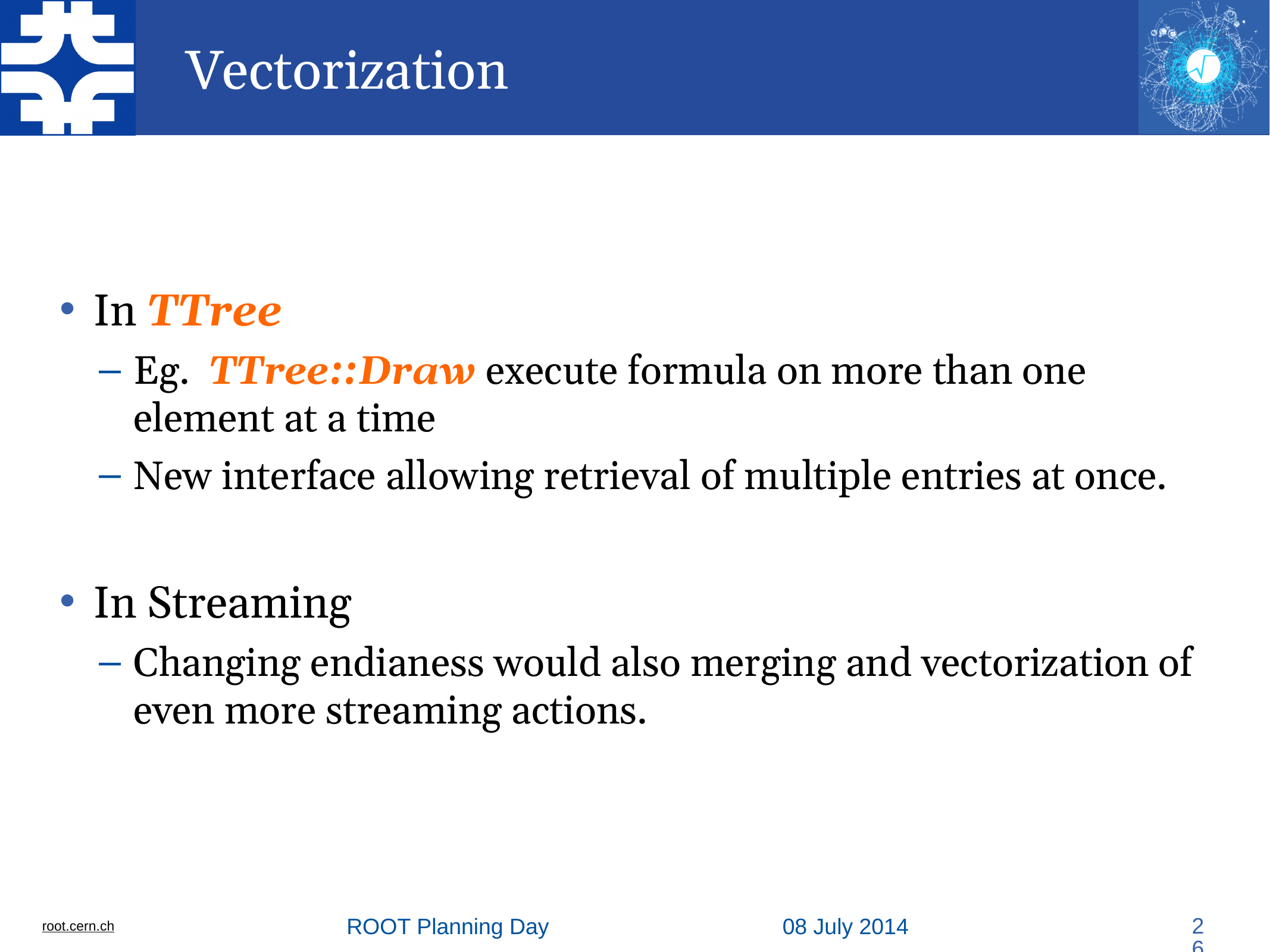

# Vectorization

In TTree
Eg.  TTree::Draw execute formula on more than one element at a time
New interface allowing retrieval of multiple entries at once.

In Streaming
Changing endianess would also merging and vectorization of even more streaming actions.

26